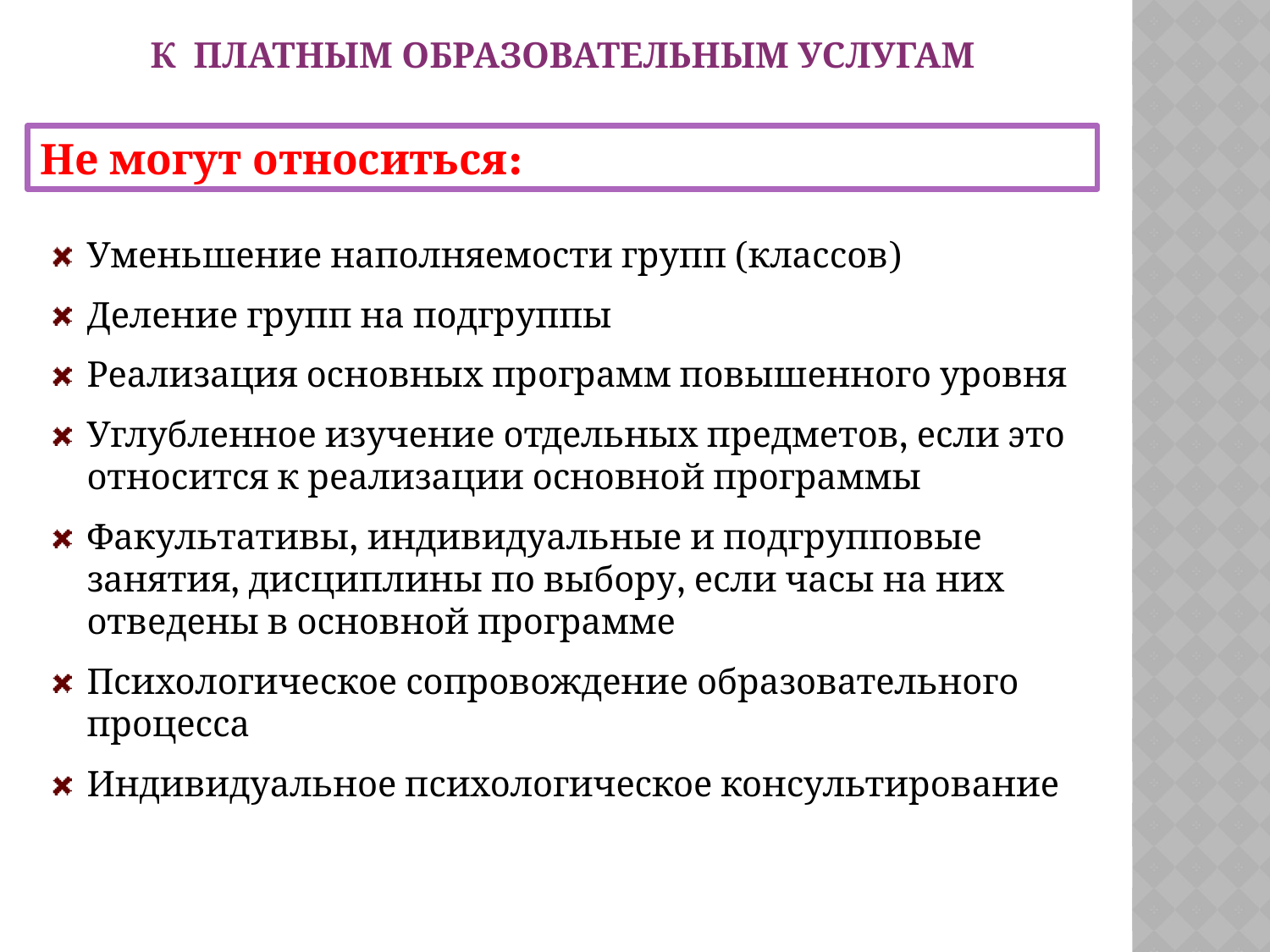

К  ПЛАТНЫМ ОБРАЗОВАТЕЛЬНЫМ УСЛУГАМ
Не могут относиться:
Уменьшение наполняемости групп (классов)
Деление групп на подгруппы
Реализация основных программ повышенного уровня
Углубленное изучение отдельных предметов, если это относится к реализации основной программы
Факультативы, индивидуальные и подгрупповые занятия, дисциплины по выбору, если часы на них отведены в основной программе
Психологическое сопровождение образовательного процесса
Индивидуальное психологическое консультирование